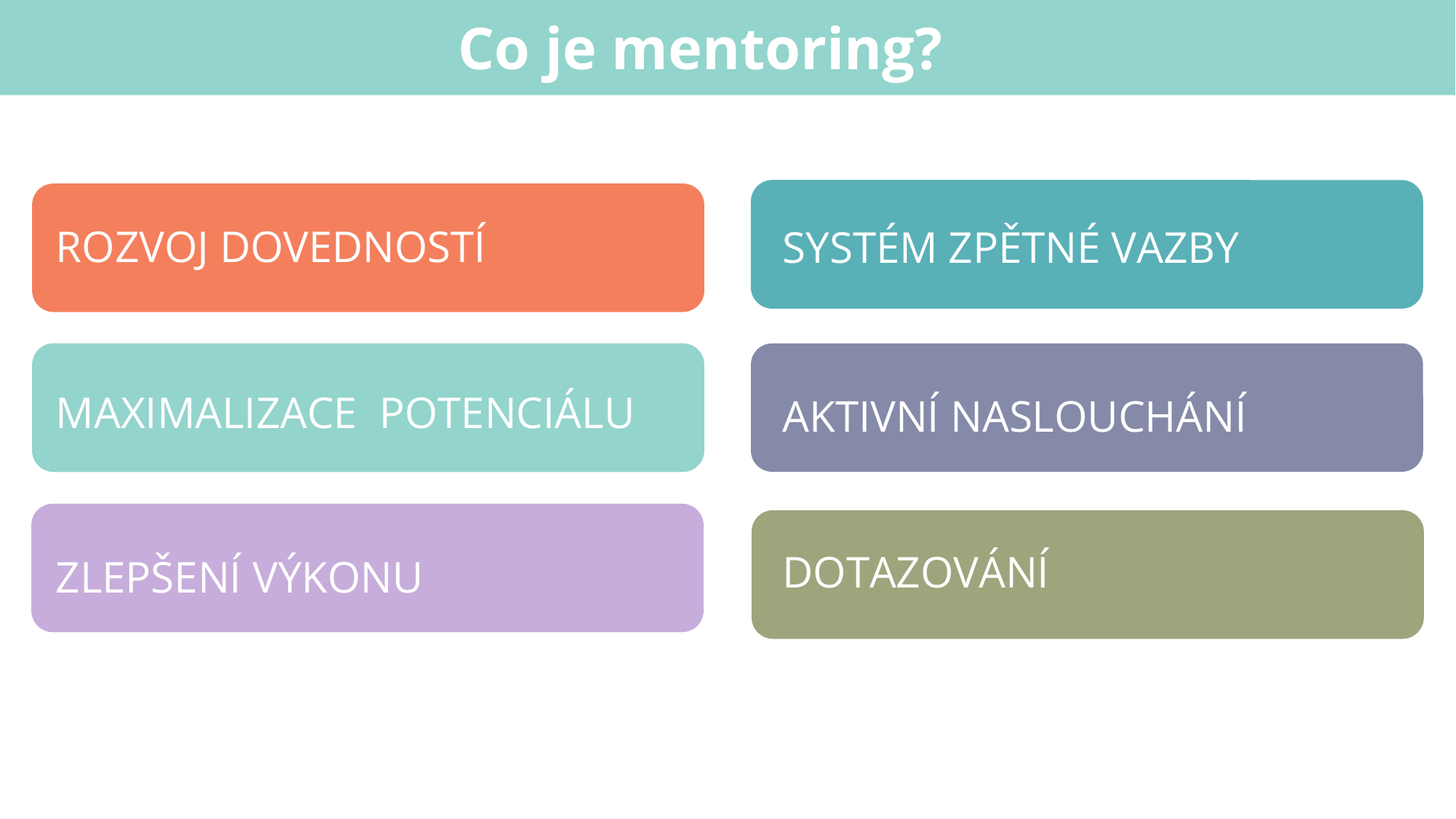

Co je mentoring?

ROZVOJ DOVEDNOSTÍ
SYSTÉM ZPĚTNÉ VAZBY
OBJECTIVE

MAXIMALIZACE  POTENCIÁLU
AKTIVNÍ NASLOUCHÁNÍ

DOTAZOVÁNÍ
ZLEPŠENÍ VÝKONU
OPENNESS